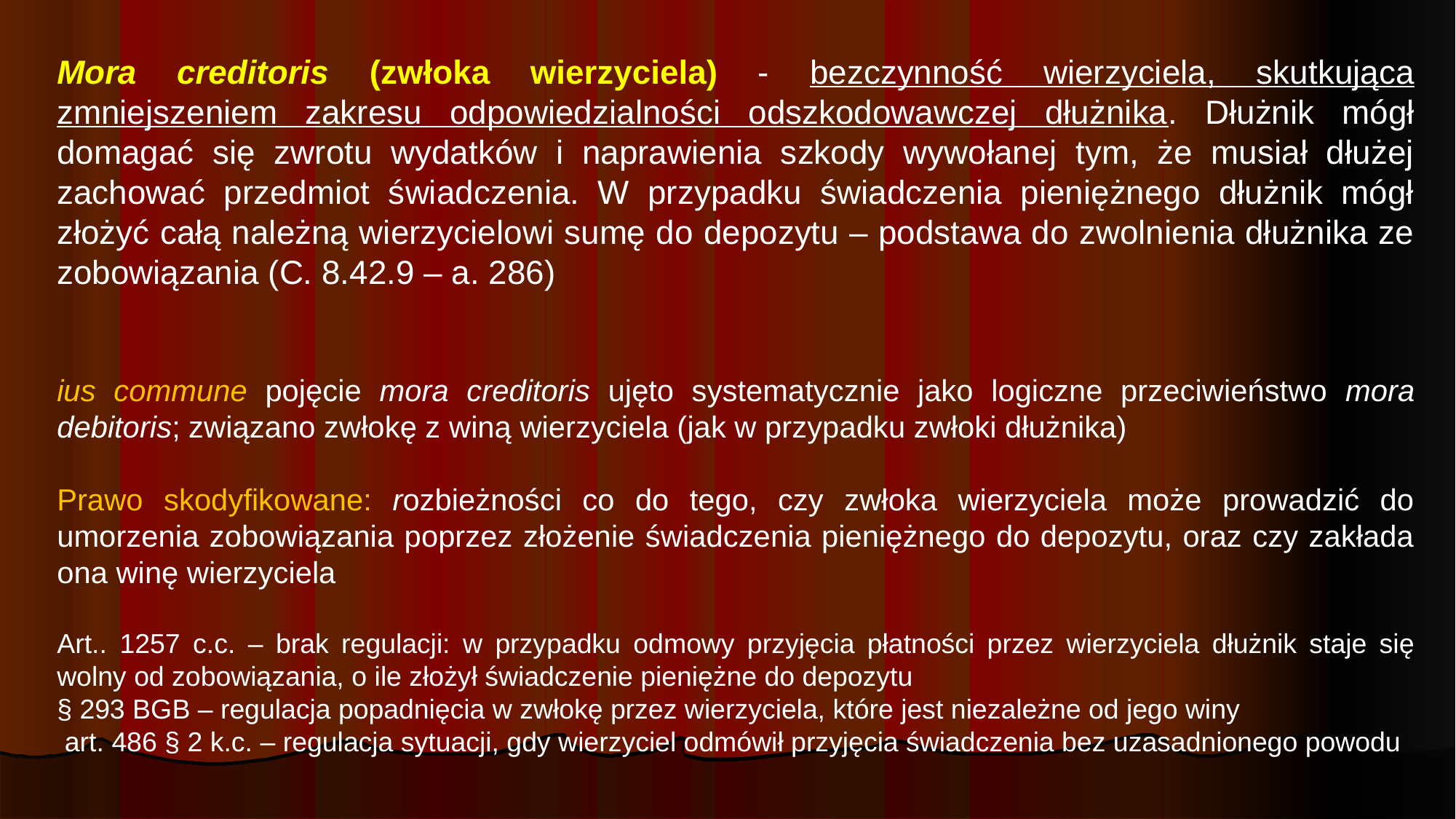

Mora creditoris (zwłoka wierzyciela) - bezczynność wierzyciela, skutkująca zmniejszeniem zakresu odpowiedzialności odszkodowawczej dłużnika. Dłużnik mógł domagać się zwrotu wydatków i naprawienia szkody wywołanej tym, że musiał dłużej zachować przedmiot świadczenia. W przypadku świadczenia pieniężnego dłużnik mógł złożyć całą należną wierzycielowi sumę do depozytu – podstawa do zwolnienia dłużnika ze zobowiązania (C. 8.42.9 – a. 286)

ius commune pojęcie mora creditoris ujęto systematycznie jako logiczne przeciwieństwo mora debitoris; związano zwłokę z winą wierzyciela (jak w przypadku zwłoki dłużnika)

Prawo skodyfikowane: rozbieżności co do tego, czy zwłoka wierzyciela może prowadzić do umorzenia zobowiązania poprzez złożenie świadczenia pieniężnego do depozytu, oraz czy zakłada ona winę wierzyciela

Art.. 1257 c.c. – brak regulacji: w przypadku odmowy przyjęcia płatności przez wierzyciela dłużnik staje się wolny od zobowiązania, o ile złożył świadczenie pieniężne do depozytu
§ 293 BGB – regulacja popadnięcia w zwłokę przez wierzyciela, które jest niezależne od jego winy
 art. 486 § 2 k.c. – regulacja sytuacji, gdy wierzyciel odmówił przyjęcia świadczenia bez uzasadnionego powodu